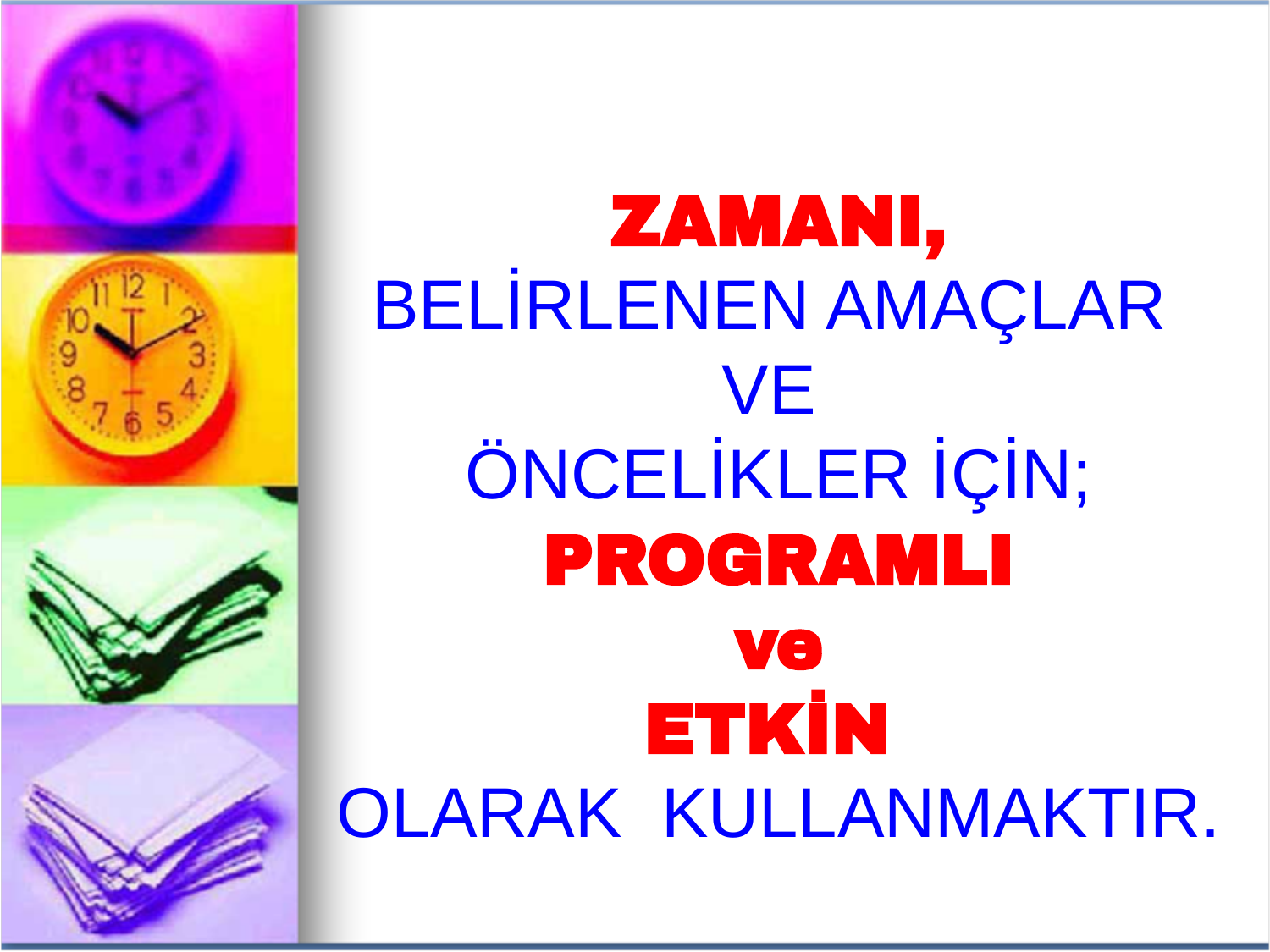

ZAMANI,
BELİRLENEN AMAÇLAR
VE
ÖNCELİKLER İÇİN;
PROGRAMLI
 ve
ETKİN
OLARAK  KULLANMAKTIR.